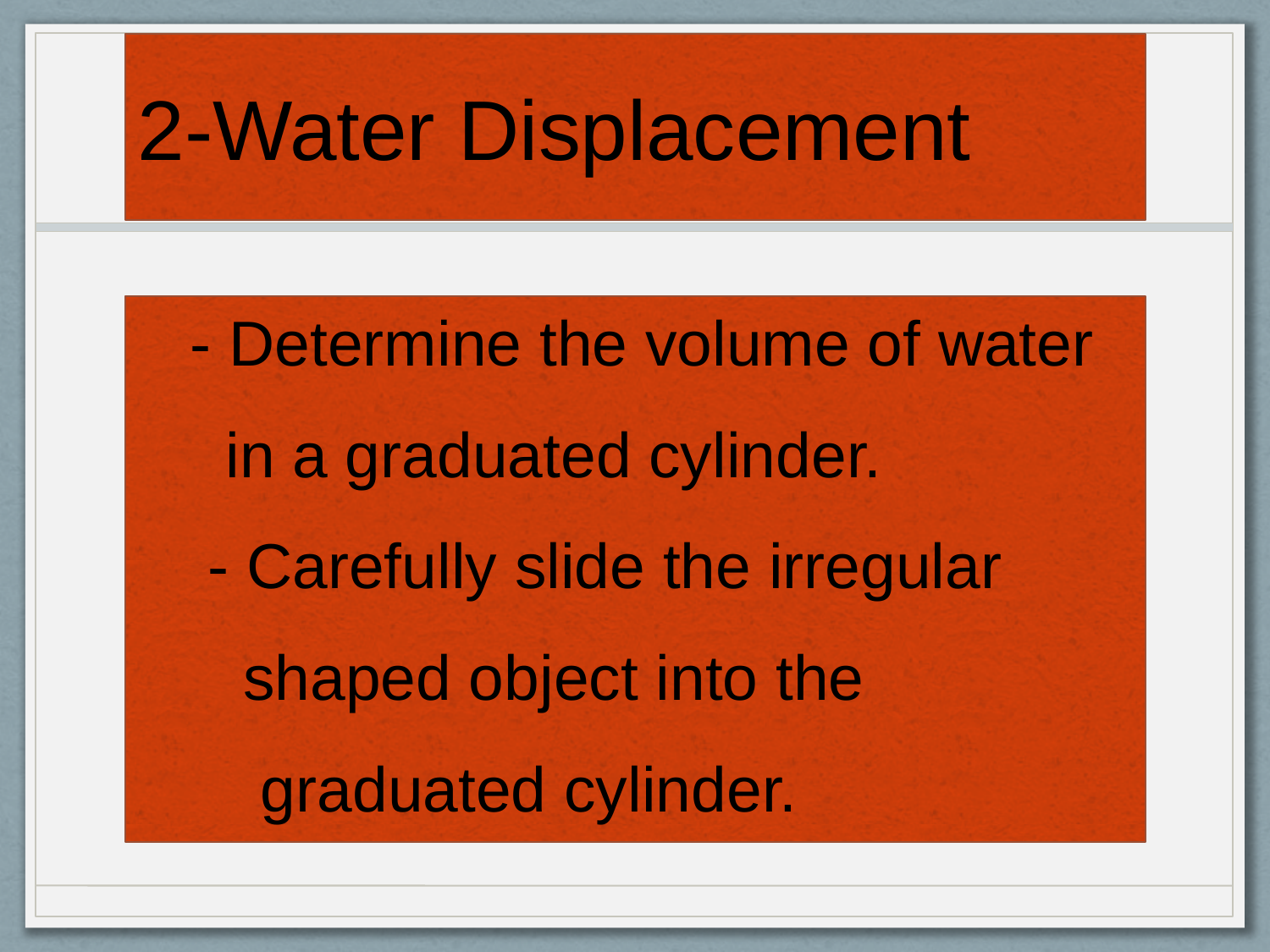

# 2-Water Displacement
   - Determine the volume of water
     in a graduated cylinder.
    - Carefully slide the irregular
      shaped object into the
       graduated cylinder.